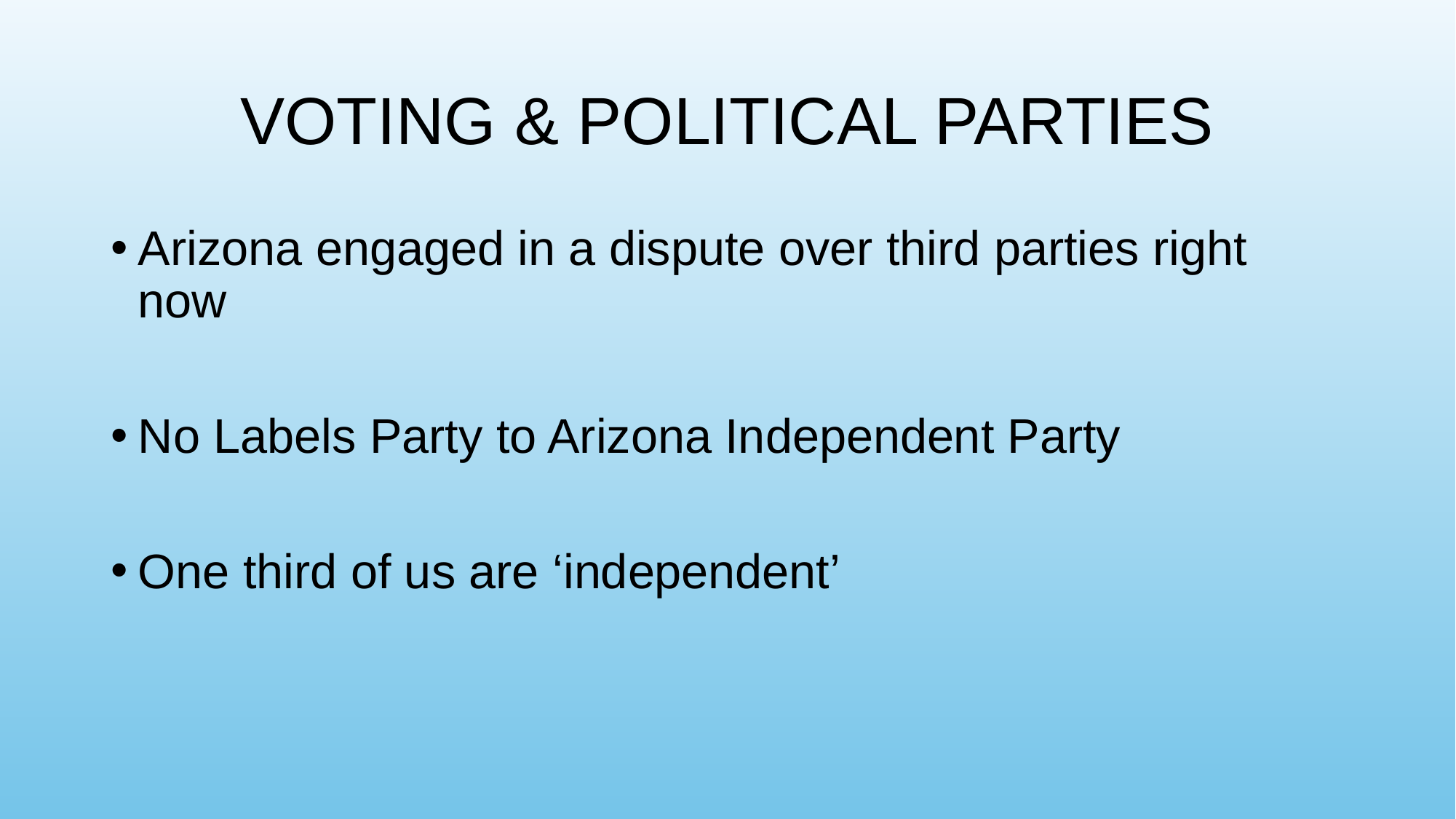

# Voting & Political Parties
Arizona engaged in a dispute over third parties right now

No Labels Party to Arizona Independent Party

One third of us are ‘independent’